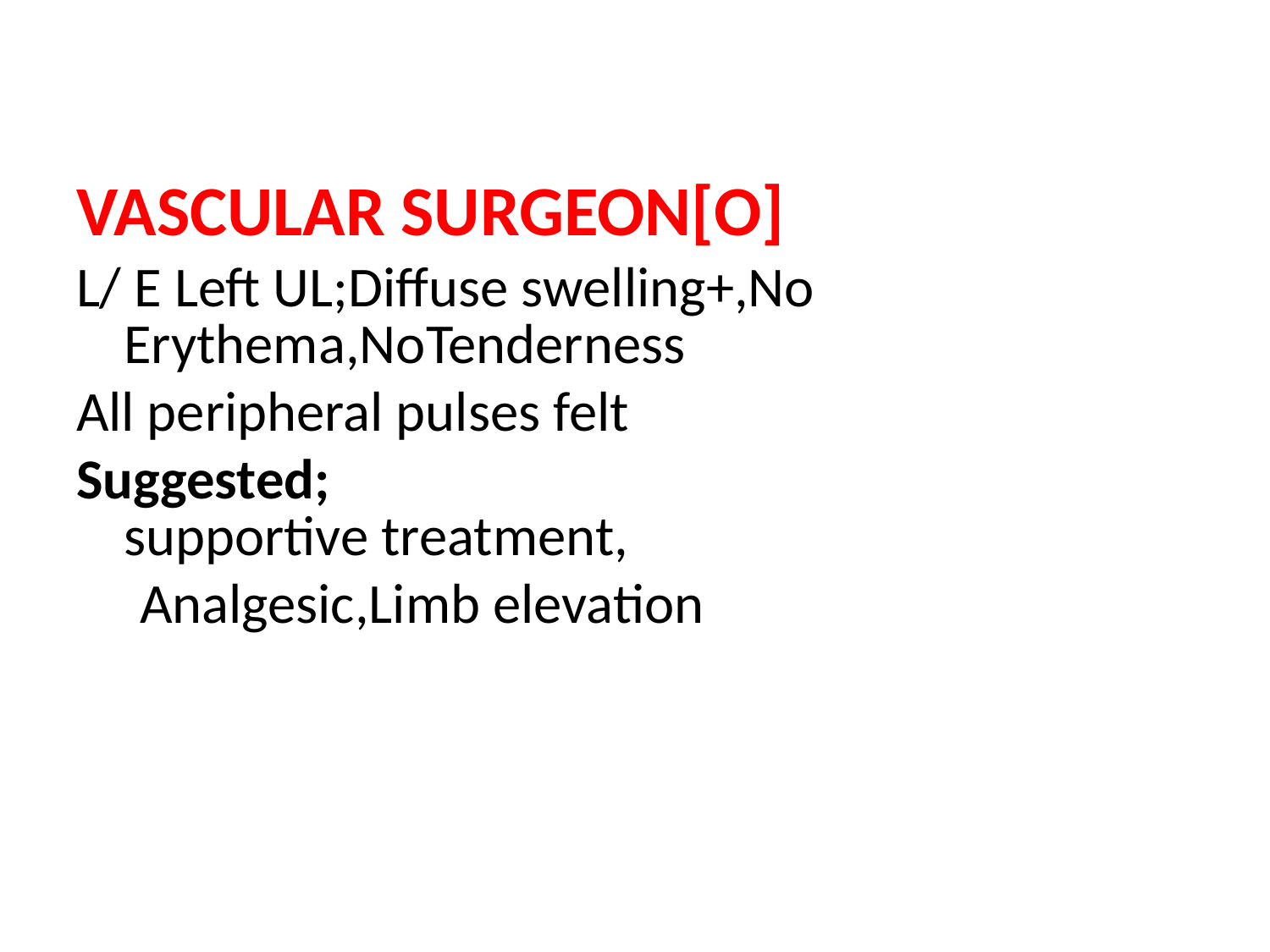

#

VASCULAR SURGEON[O]
L/ E Left UL;Diffuse swelling+,No Erythema,NoTenderness
All peripheral pulses felt
Suggested;                                                  supportive treatment,
     Analgesic,Limb elevation